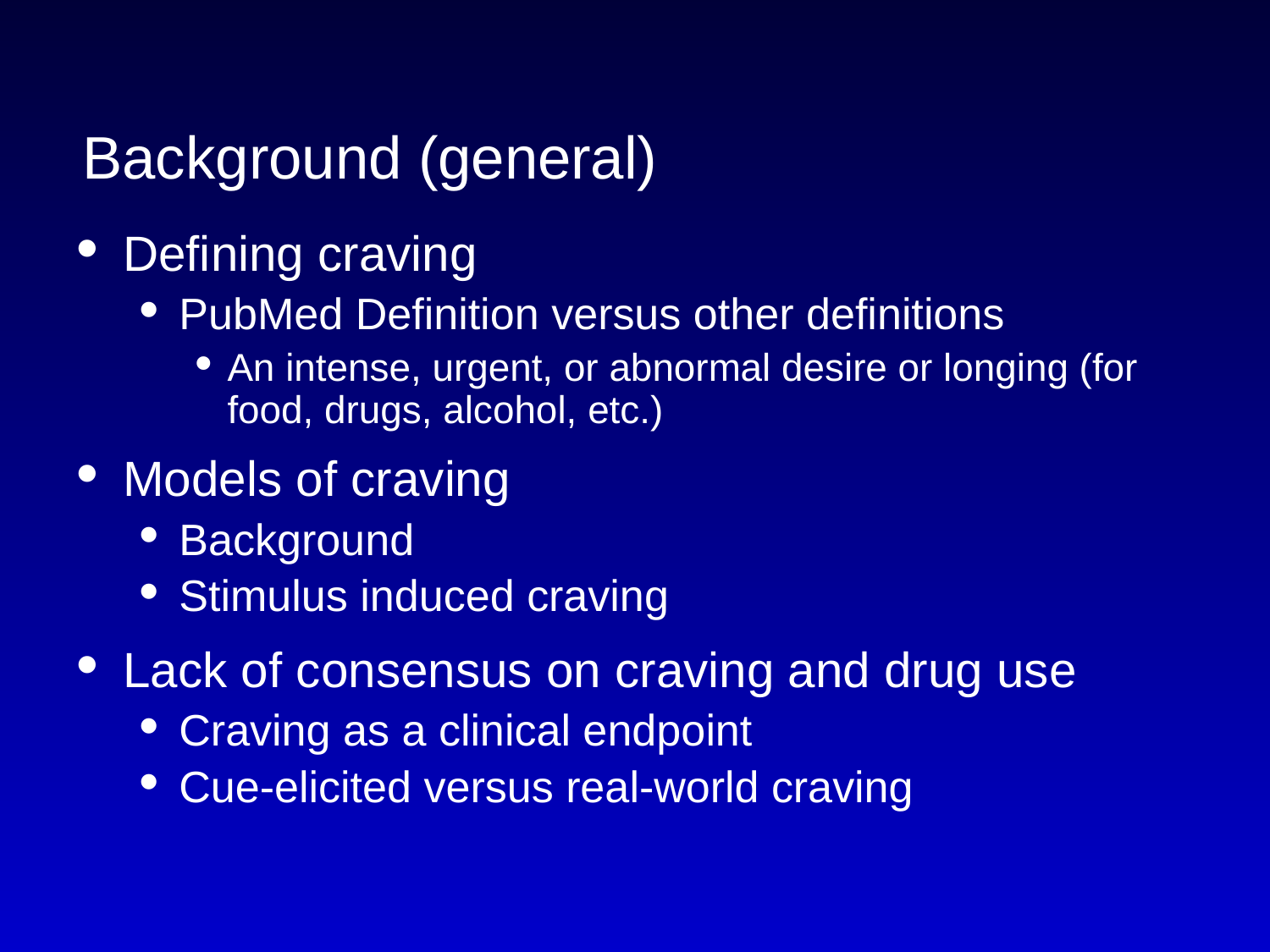

# Background (general)
Defining craving
PubMed Definition versus other definitions
An intense, urgent, or abnormal desire or longing (for food, drugs, alcohol, etc.)
Models of craving
Background
Stimulus induced craving
Lack of consensus on craving and drug use
Craving as a clinical endpoint
Cue-elicited versus real-world craving